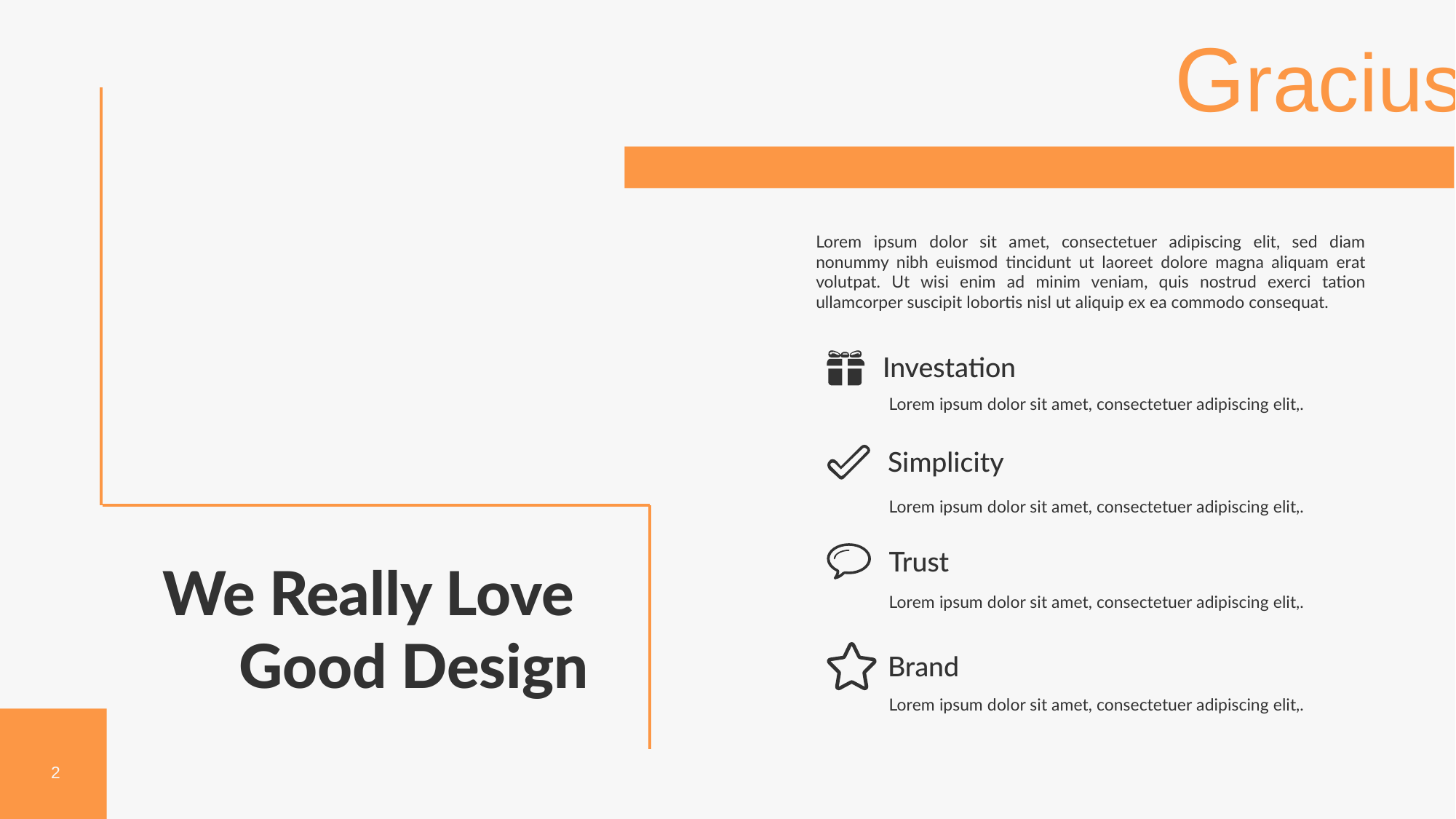

Gracius

Lorem ipsum dolor sit amet, consectetuer adipiscing elit, sed diam nonummy nibh euismod tincidunt ut laoreet dolore magna aliquam erat volutpat. Ut wisi enim ad minim veniam, quis nostrud exerci tation ullamcorper suscipit lobortis nisl ut aliquip ex ea commodo consequat.
Investation

Lorem ipsum dolor sit amet, consectetuer adipiscing elit,.
Simplicity

Lorem ipsum dolor sit amet, consectetuer adipiscing elit,.
Trust

We Really Love
Good Design
Lorem ipsum dolor sit amet, consectetuer adipiscing elit,.

Brand
Lorem ipsum dolor sit amet, consectetuer adipiscing elit,.